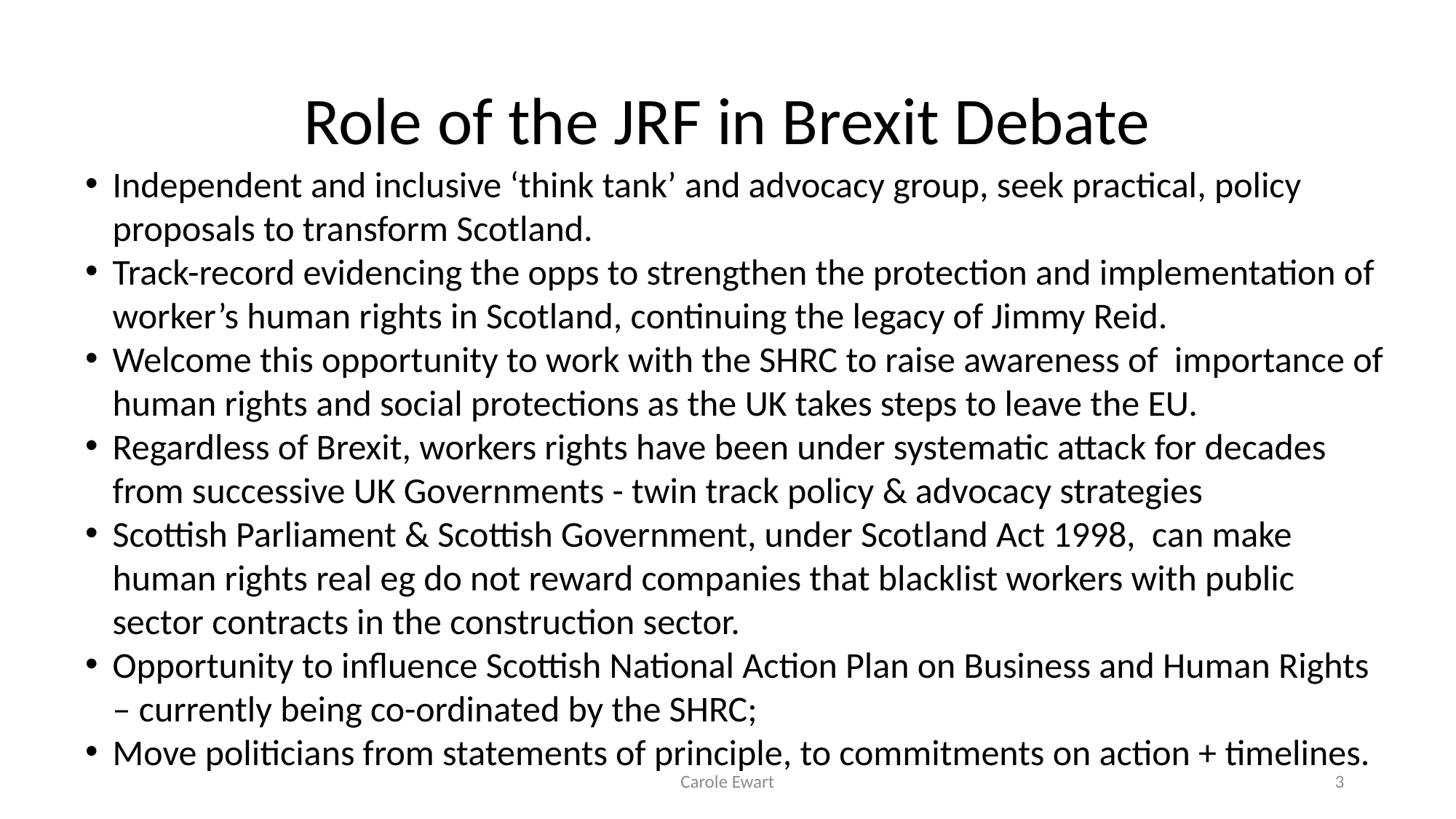

# Role of the JRF in Brexit Debate
Independent and inclusive ‘think tank’ and advocacy group, seek practical, policy proposals to transform Scotland.
Track-record evidencing the opps to strengthen the protection and implementation of worker’s human rights in Scotland, continuing the legacy of Jimmy Reid.
Welcome this opportunity to work with the SHRC to raise awareness of  importance of human rights and social protections as the UK takes steps to leave the EU.
Regardless of Brexit, workers rights have been under systematic attack for decades from successive UK Governments - twin track policy & advocacy strategies
Scottish Parliament & Scottish Government, under Scotland Act 1998,  can make human rights real eg do not reward companies that blacklist workers with public sector contracts in the construction sector.
Opportunity to influence Scottish National Action Plan on Business and Human Rights – currently being co-ordinated by the SHRC;
Move politicians from statements of principle, to commitments on action + timelines.

Carole Ewart
3